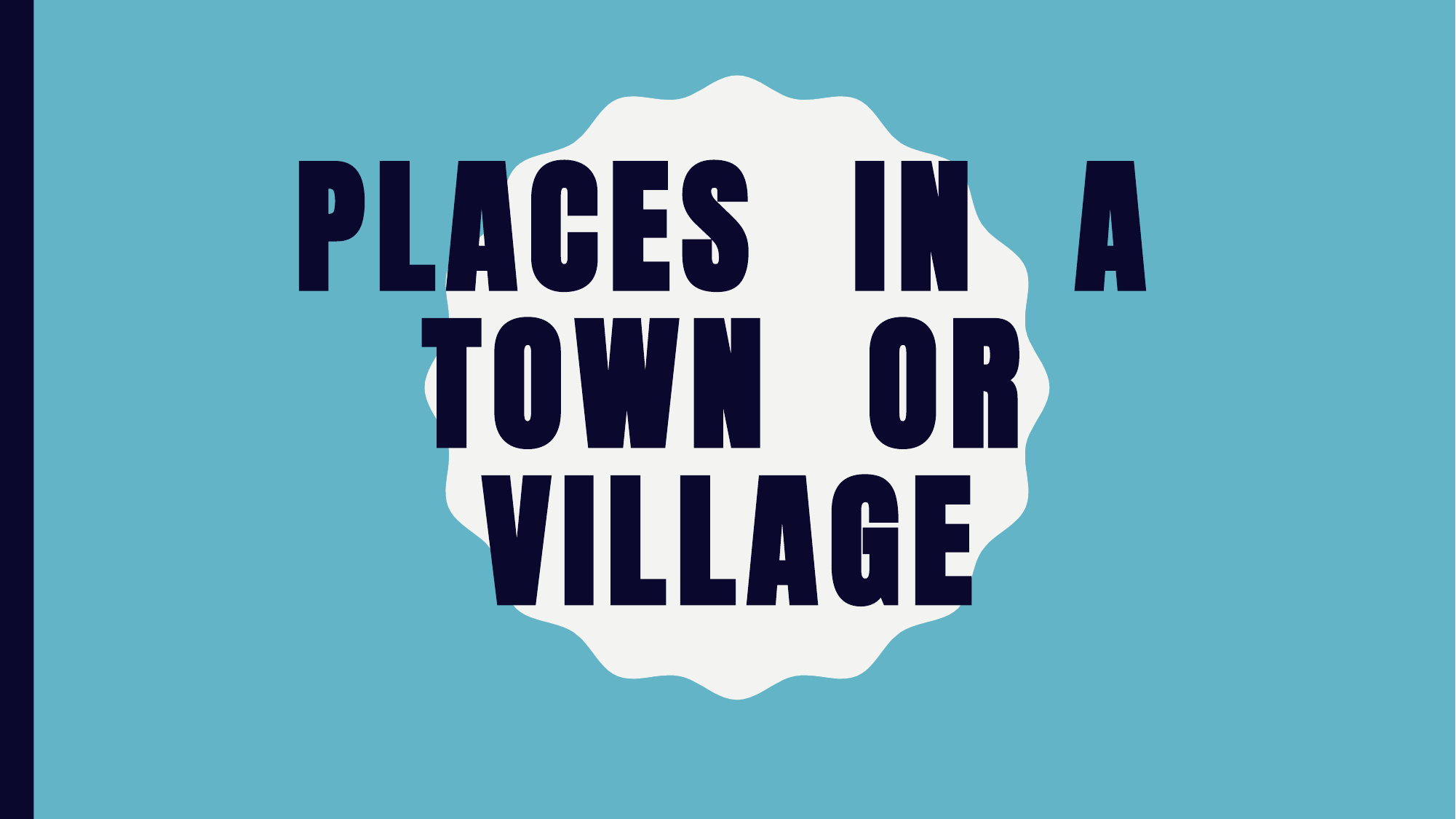

# PLACES  IN  A TOWN  OR VILLAGE